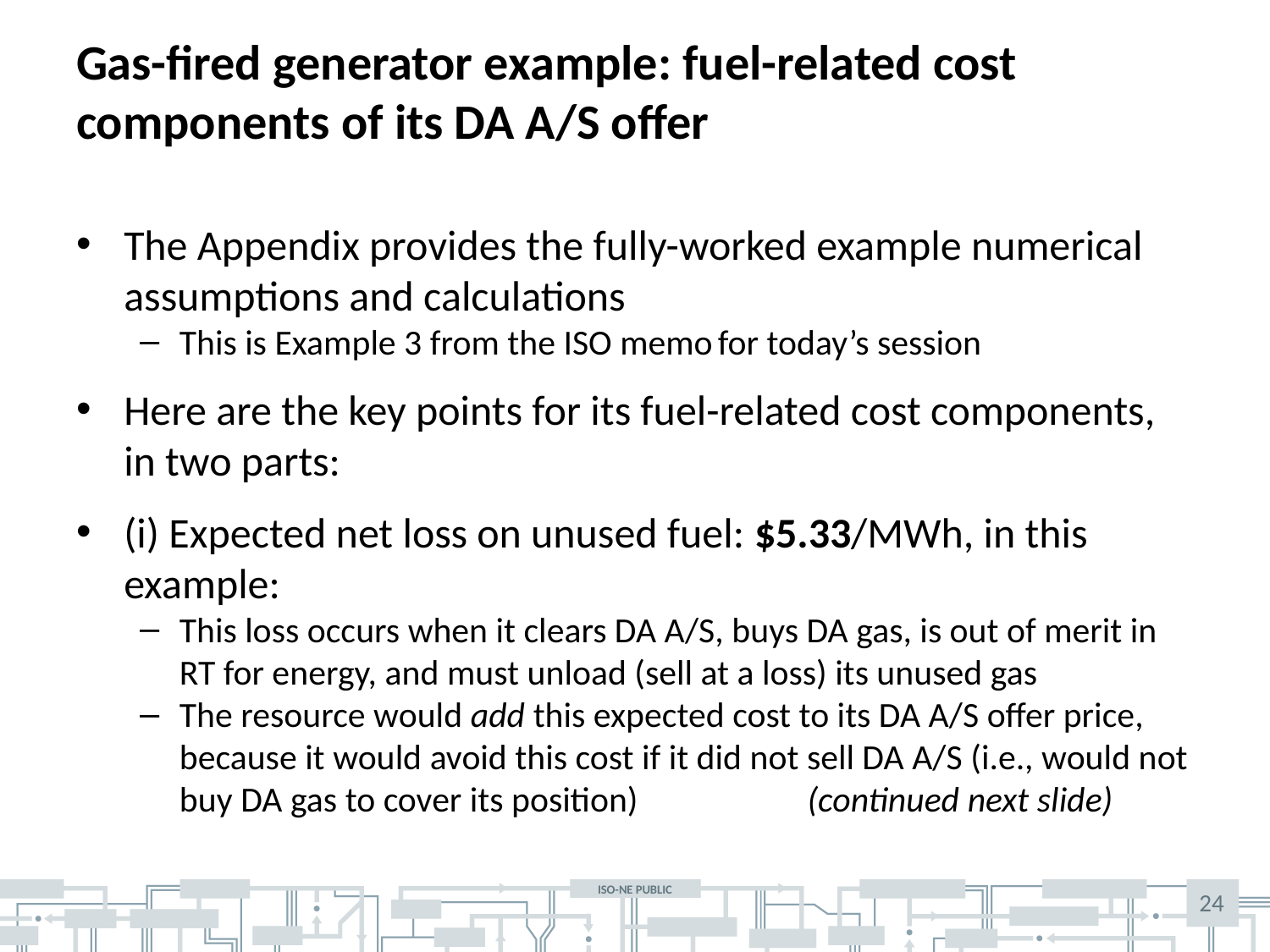

# Gas-fired generator example: fuel-related cost components of its DA A/S offer
The Appendix provides the fully-worked example numerical assumptions and calculations
This is Example 3 from the ISO memo for today’s session
Here are the key points for its fuel-related cost components, in two parts:
(i) Expected net loss on unused fuel: $5.33/MWh, in this example:
This loss occurs when it clears DA A/S, buys DA gas, is out of merit in RT for energy, and must unload (sell at a loss) its unused gas
The resource would add this expected cost to its DA A/S offer price, because it would avoid this cost if it did not sell DA A/S (i.e., would not buy DA gas to cover its position)                     (continued next slide)

24